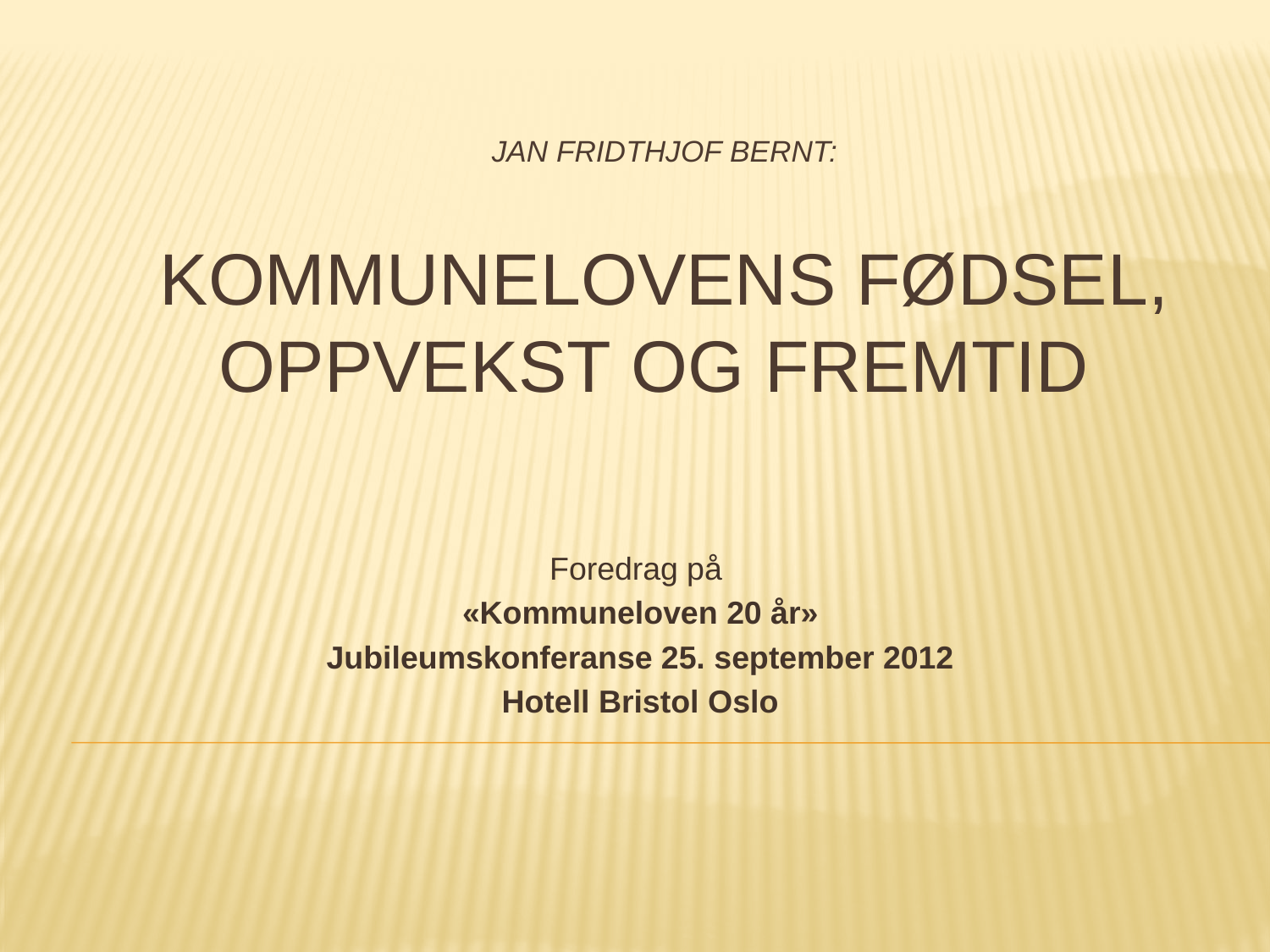

# Jan Fridthjof Bernt: Kommunelovens fødsel, oppvekst og fremtid
Foredrag på
«Kommuneloven 20 år»
Jubileumskonferanse 25. september 2012
Hotell Bristol Oslo